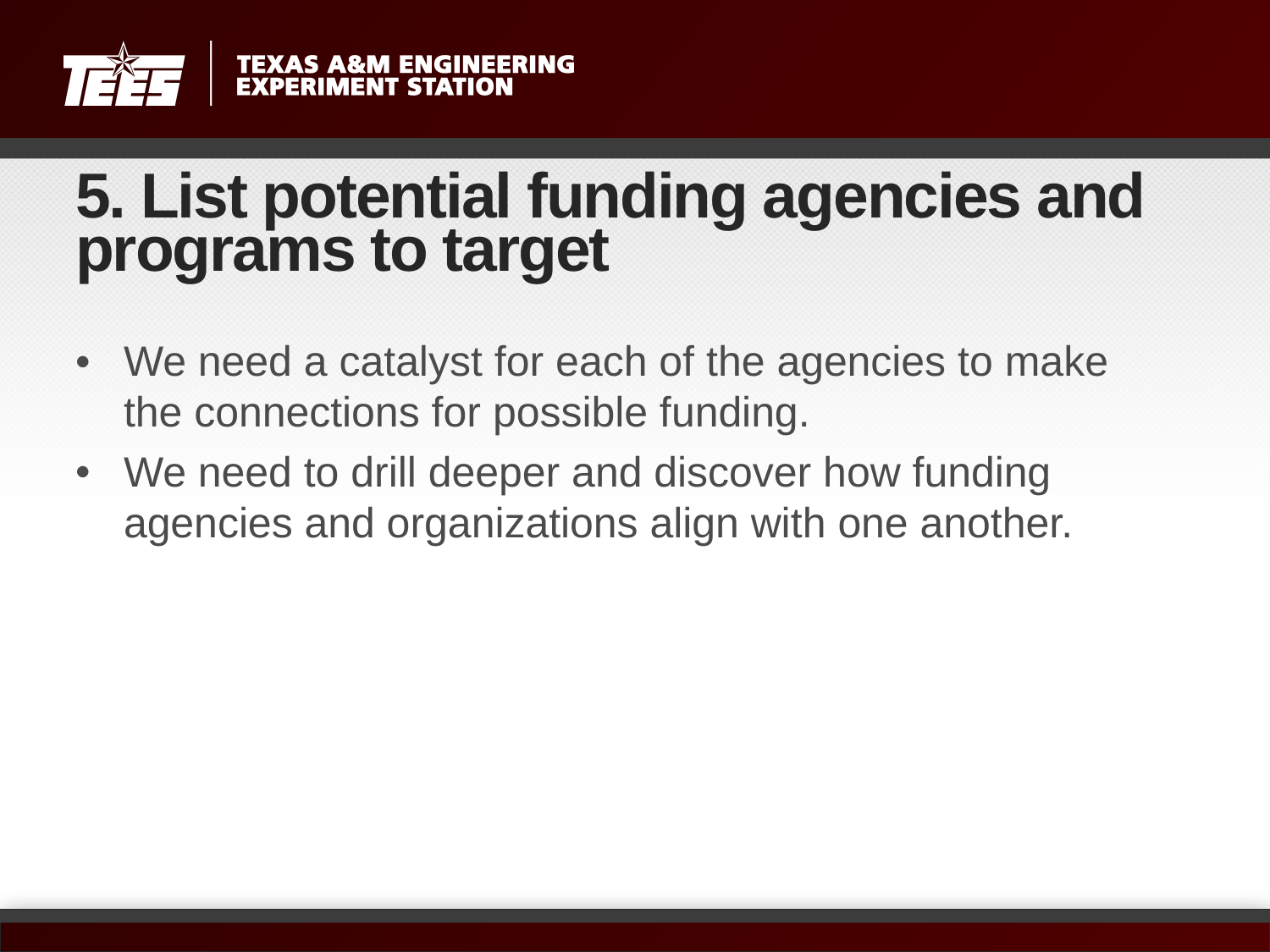

# 5. List potential funding agencies and programs to target
We need a catalyst for each of the agencies to make the connections for possible funding.
We need to drill deeper and discover how funding agencies and organizations align with one another.